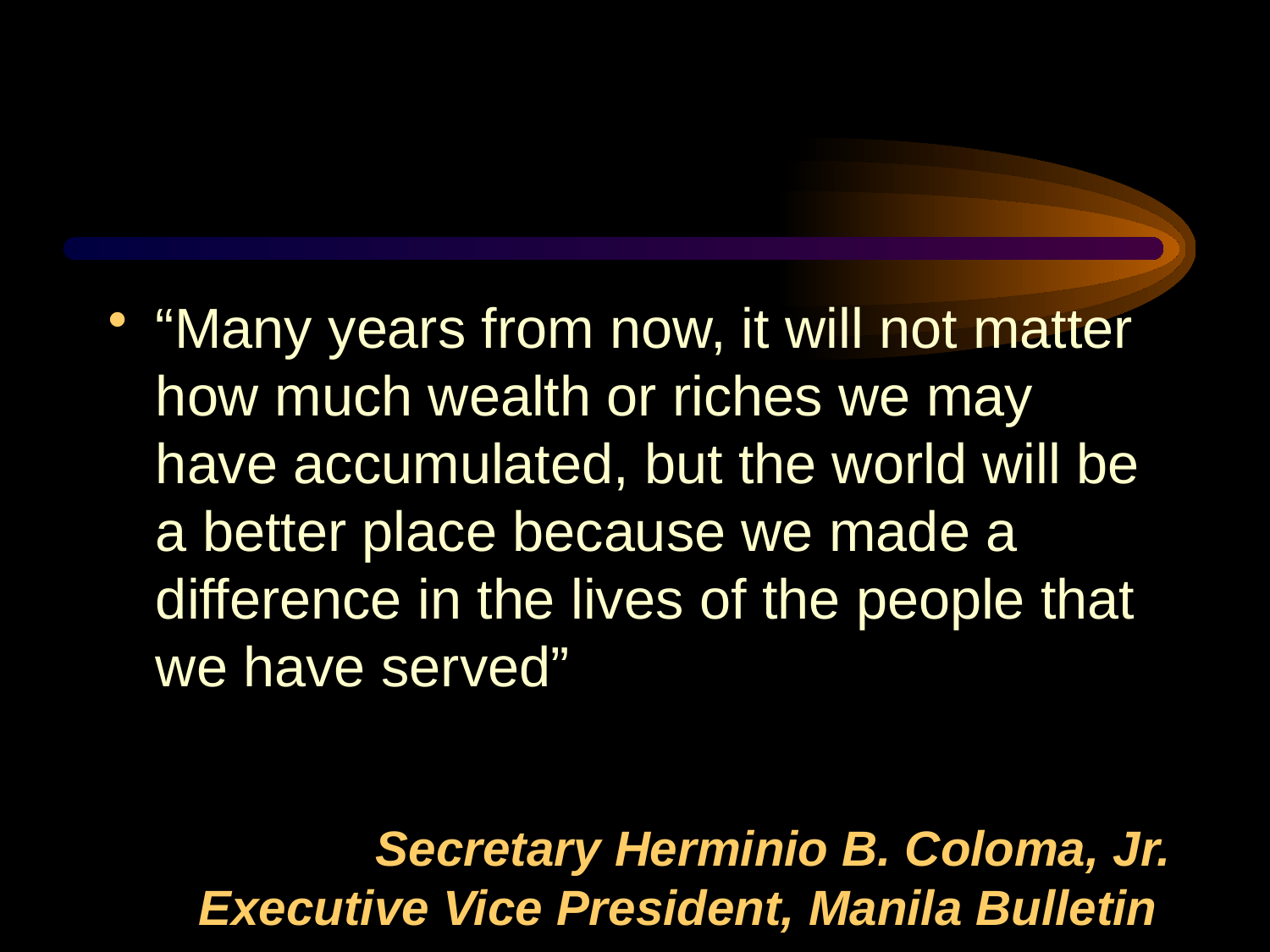

“Many years from now, it will not matter how much wealth or riches we may have accumulated, but the world will be a better place because we made a difference in the lives of the people that we have served”
# Secretary Herminio B. Coloma, Jr. Executive Vice President, Manila Bulletin